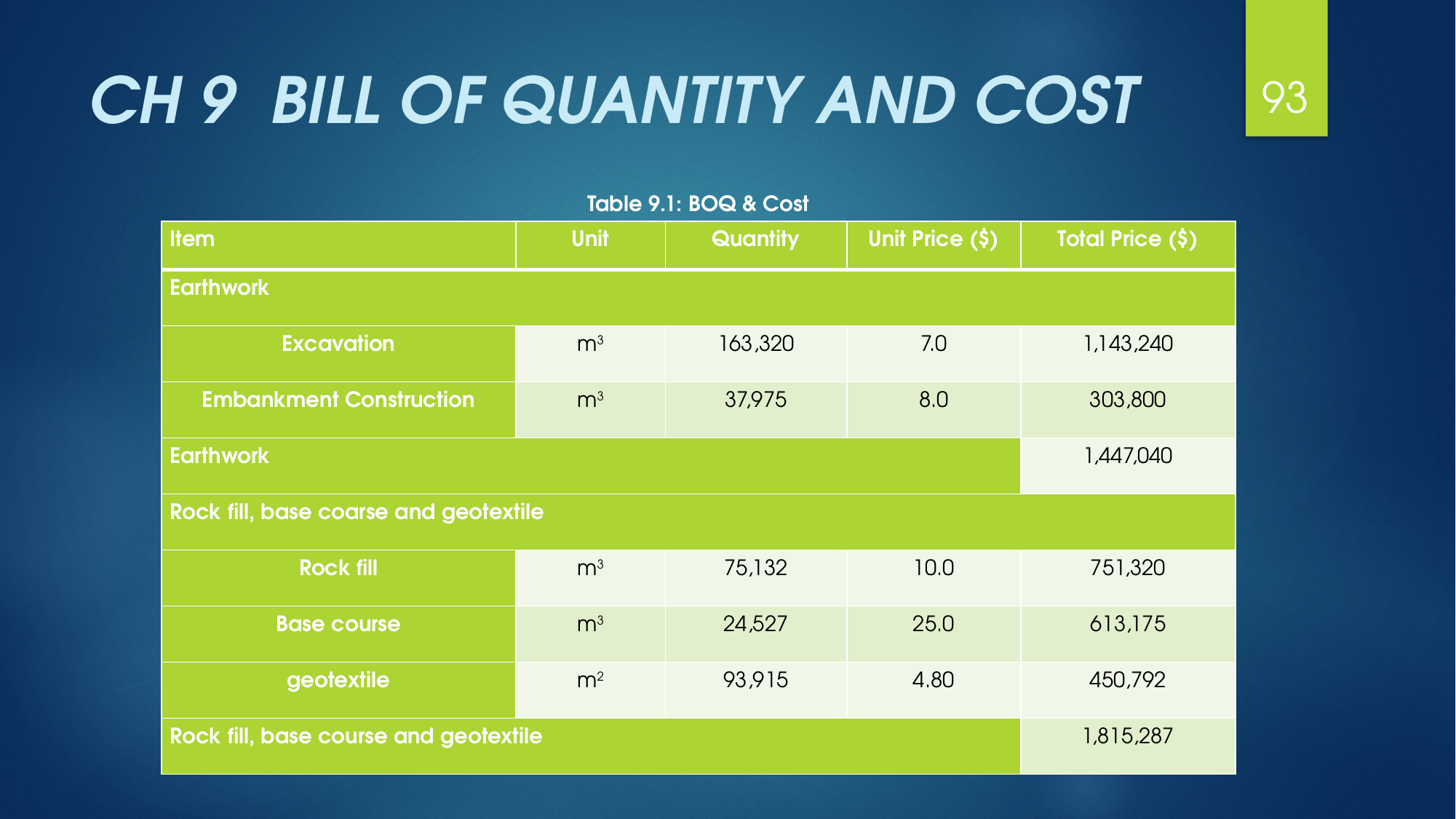

93
# CH 9  BILL OF QUANTITY AND COST
Table 9.1: BOQ & Cost
| Item | Unit | Quantity | Unit Price ($) | Total Price ($) |
| --- | --- | --- | --- | --- |
| Earthwork |  |  |  |  |
| Excavation | m3 | 163,320 | 7.0 | 1,143,240 |
| Embankment Construction | m3 | 37,975 | 8.0 | 303,800 |
| Earthwork |  |  |  | 1,447,040 |
| Rock fill, base coarse and geotextile |  |  |  |  |
| Rock fill | m3 | 75,132 | 10.0 | 751,320 |
| Base course | m3 | 24,527 | 25.0 | 613,175 |
| geotextile | m2 | 93,915 | 4.80 | 450,792 |
| Rock fill, base course and geotextile |  |  |  | 1,815,287 |